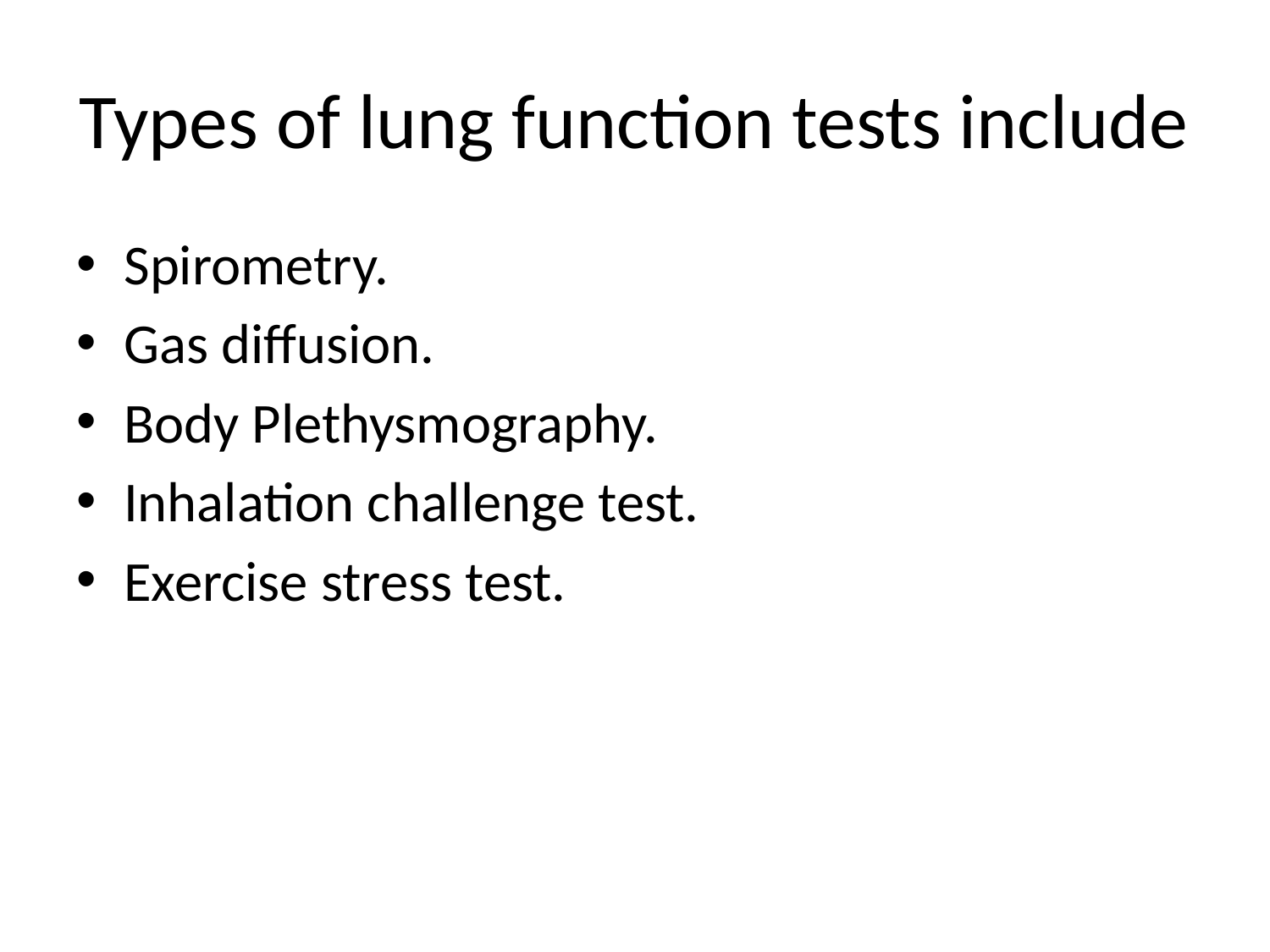

# Types of lung function tests include
Spirometry.
Gas diffusion.
Body Plethysmography.
Inhalation challenge test.
Exercise stress test.